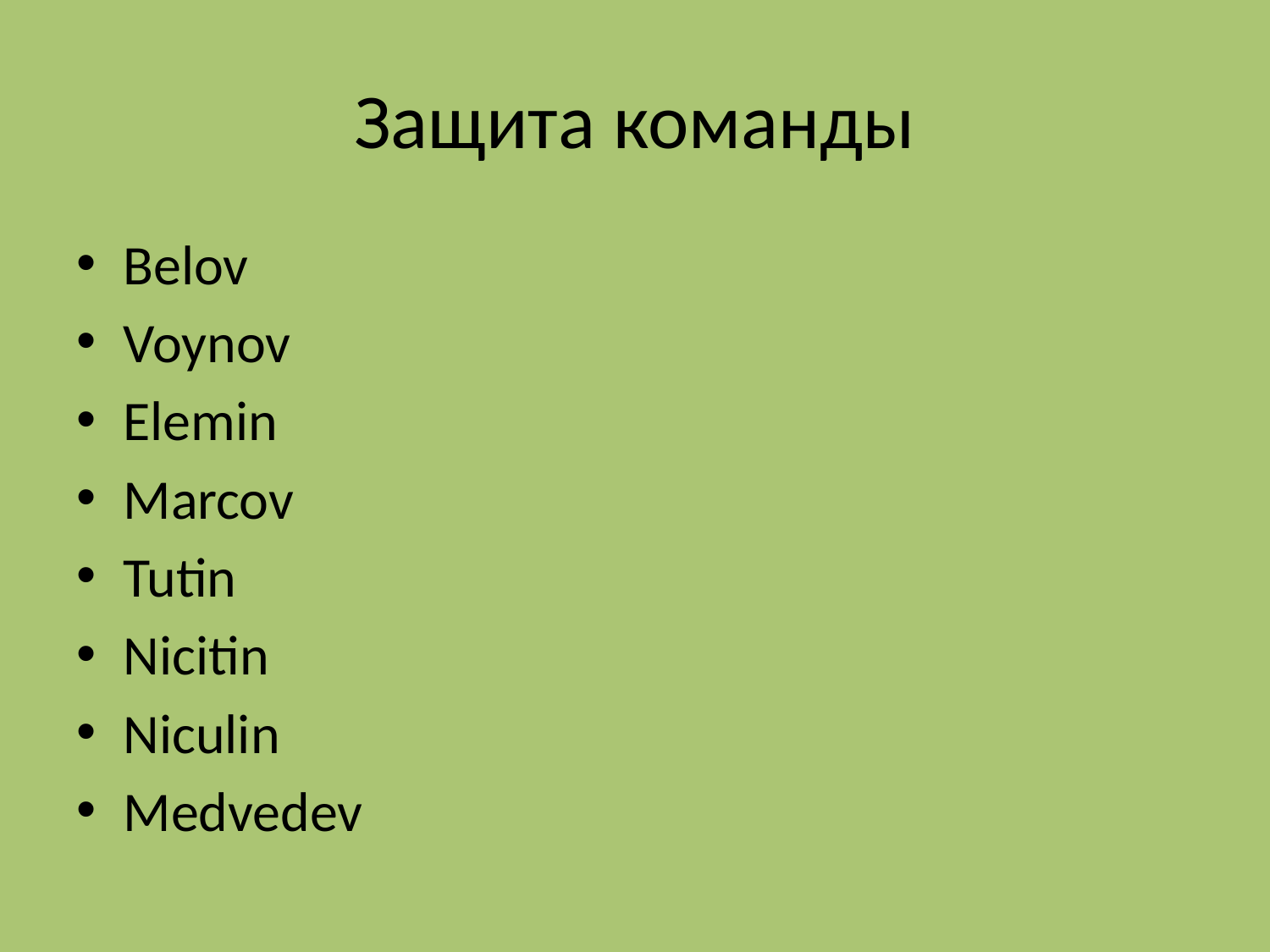

# Защита команды
Belov
Voynov
Elemin
Marcov
Tutin
Nicitin
Niculin
Medvedev